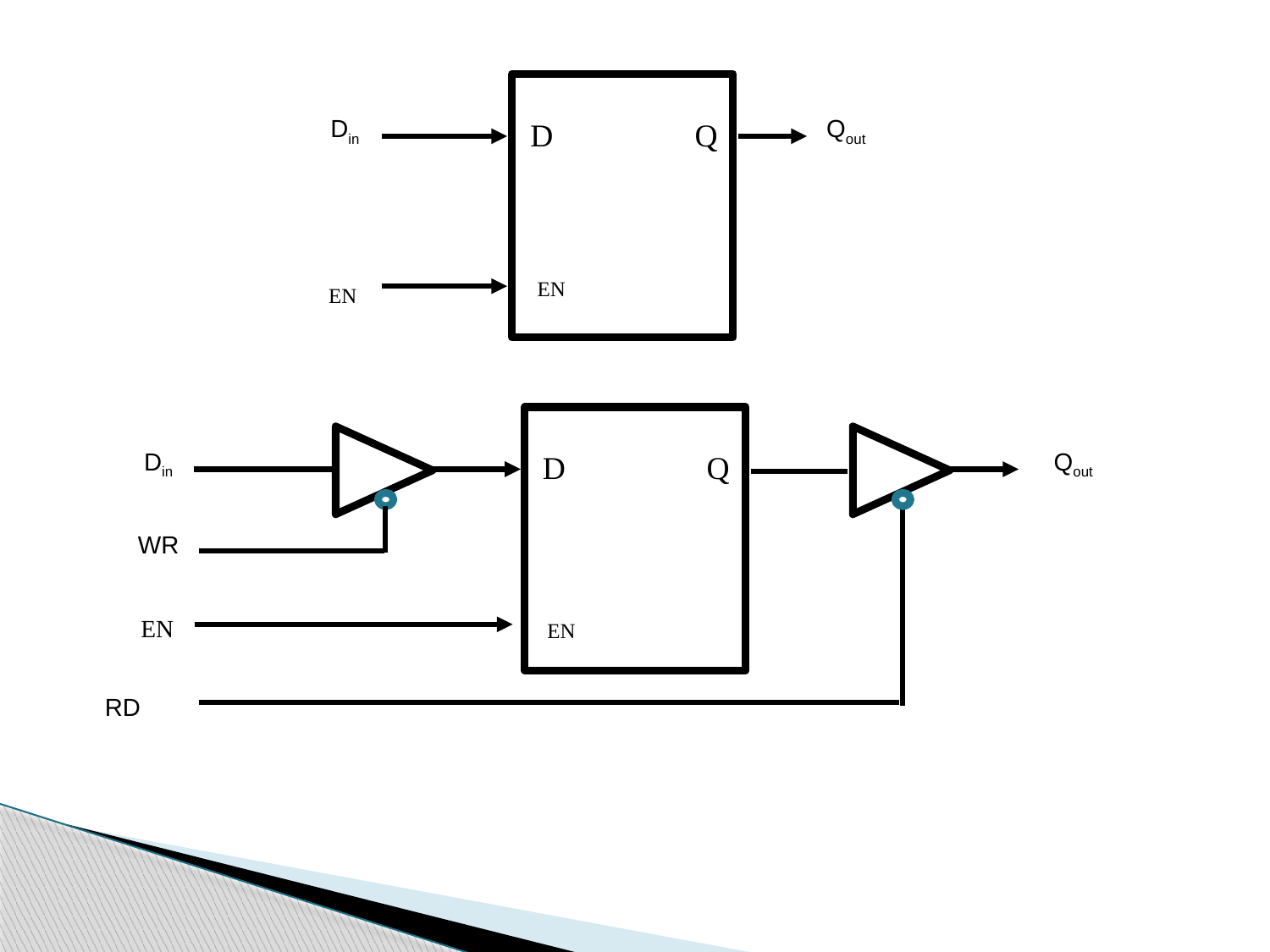

Din
Qout
D
Q
EN
EN

Din
Qout

D
Q
WR
EN
EN
RD